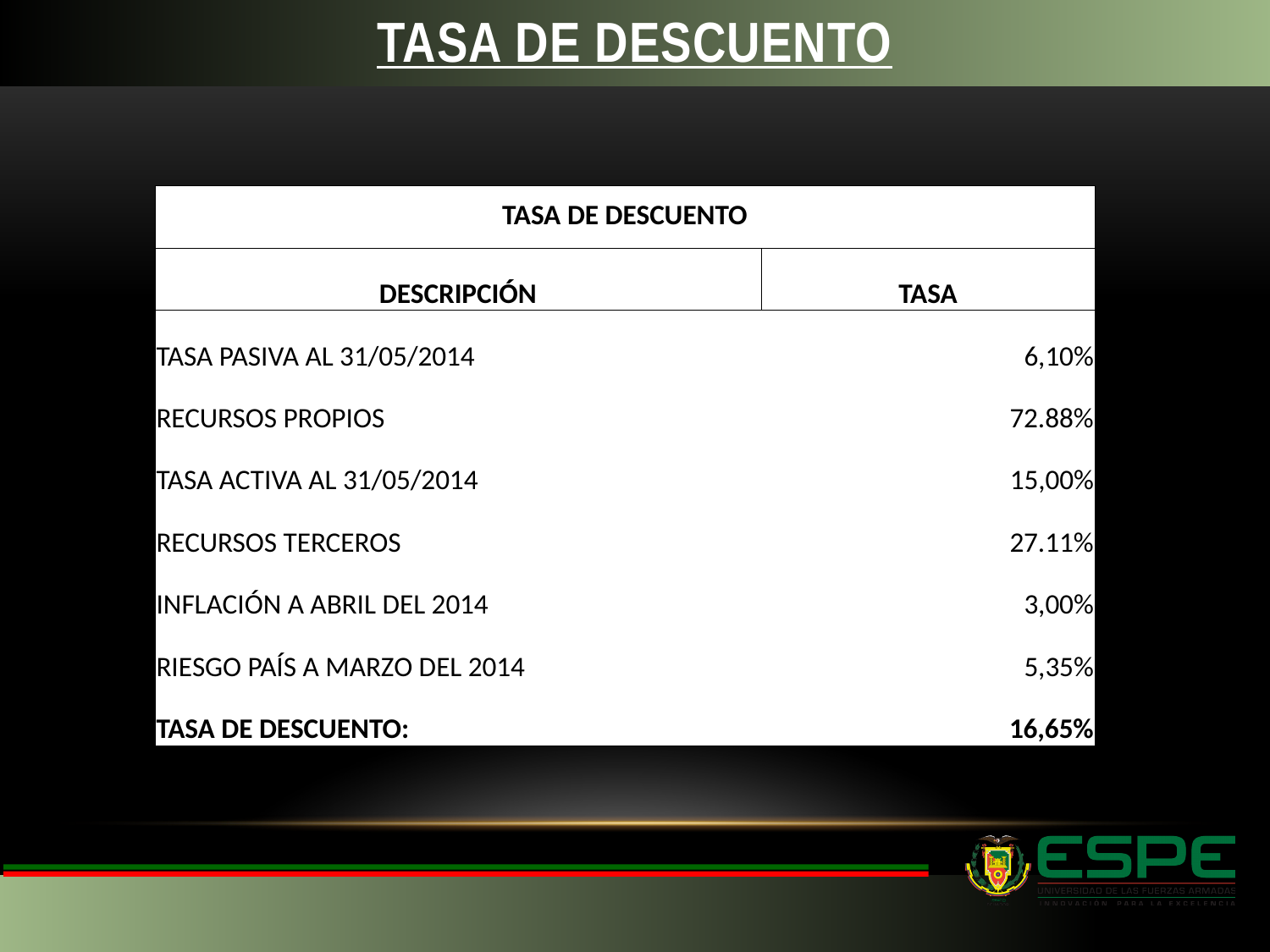

TASA DE DESCUENTO
| TASA DE DESCUENTO |  |
| --- | --- |
| DESCRIPCIÓN | TASA |
| TASA PASIVA AL 31/05/2014 | 6,10% |
| RECURSOS PROPIOS | 72.88% |
| TASA ACTIVA AL 31/05/2014 | 15,00% |
| RECURSOS TERCEROS | 27.11% |
| INFLACIÓN A ABRIL DEL 2014 | 3,00% |
| RIESGO PAÍS A MARZO DEL 2014 | 5,35% |
| TASA DE DESCUENTO: | 16,65% |